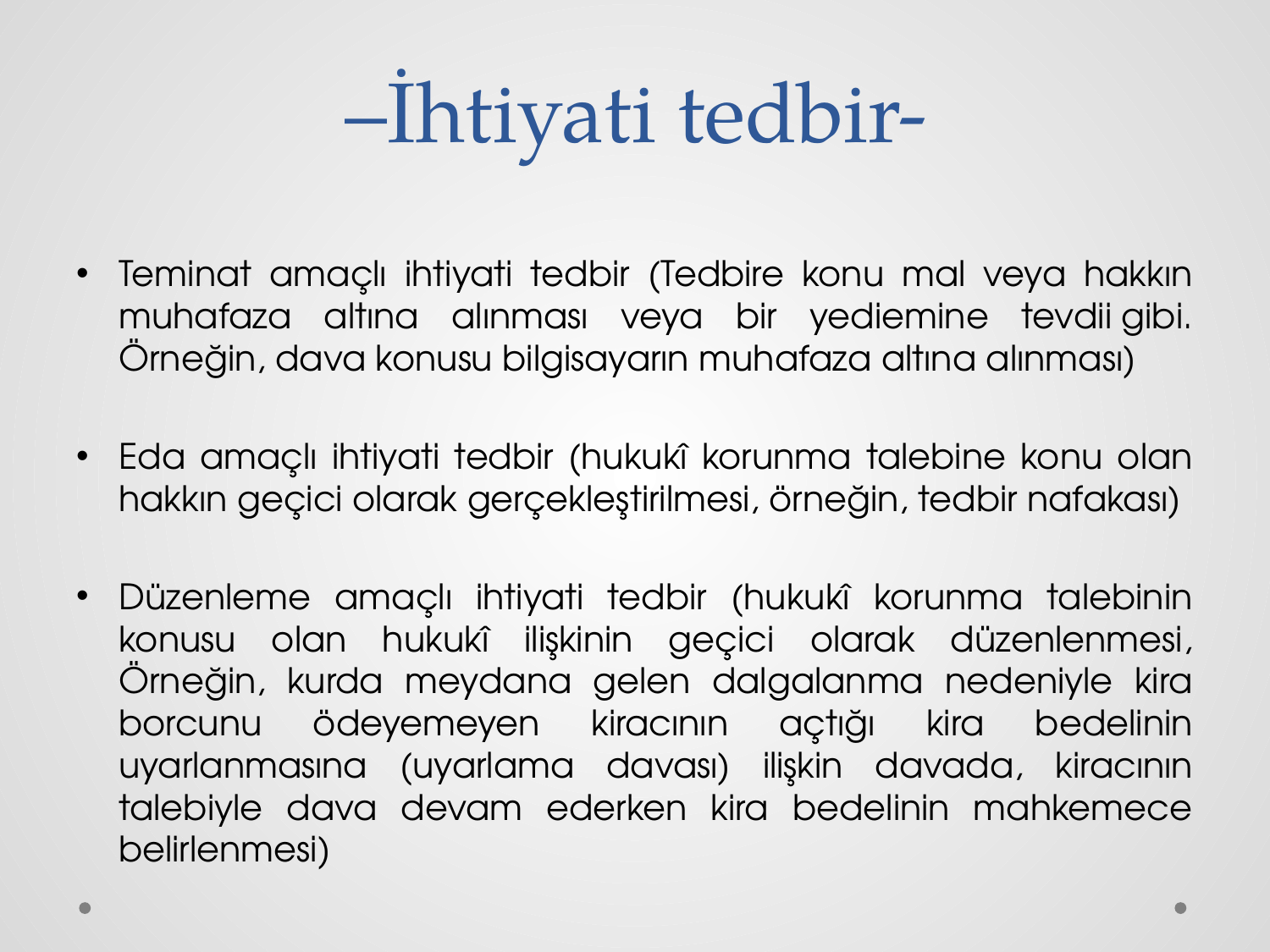

# –İhtiyati tedbir-

Teminat amaçlı ihtiyati tedbir (Tedbire konu mal veya hakkın muhafaza altına alınması veya bir yediemine tevdii gibi. Örneğin, dava konusu bilgisayarın muhafaza altına alınması)

Eda amaçlı ihtiyati tedbir (hukukî korunma talebine konu olan hakkın geçici olarak gerçekleştirilmesi, örneğin, tedbir nafakası)

Düzenleme amaçlı ihtiyati tedbir (hukukî korunma talebinin konusu olan hukukî ilişkinin geçici olarak düzenlenmesi, Örneğin, kurda meydana gelen dalgalanma nedeniyle kira borcunu ödeyemeyen kiracının açtığı kira bedelinin uyarlanmasına (uyarlama davası) ilişkin davada, kiracının talebiyle dava devam ederken kira bedelinin mahkemece belirlenmesi)